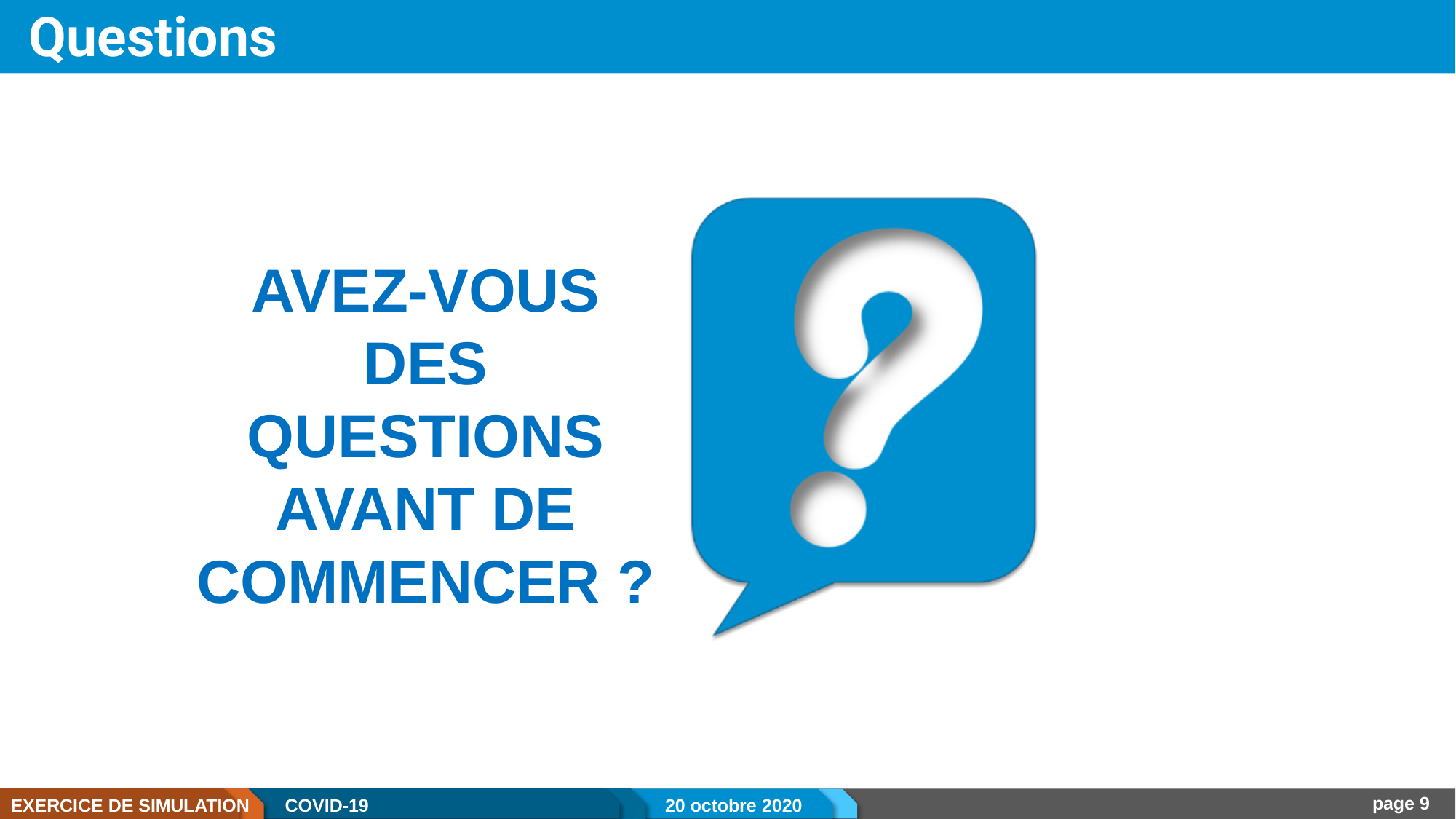

# Questions

AVEZ-VOUS DES QUESTIONS AVANT DE COMMENCER ?
page 9
EXERCICE DE SIMULATION
COVID-19
20 octobre 2020